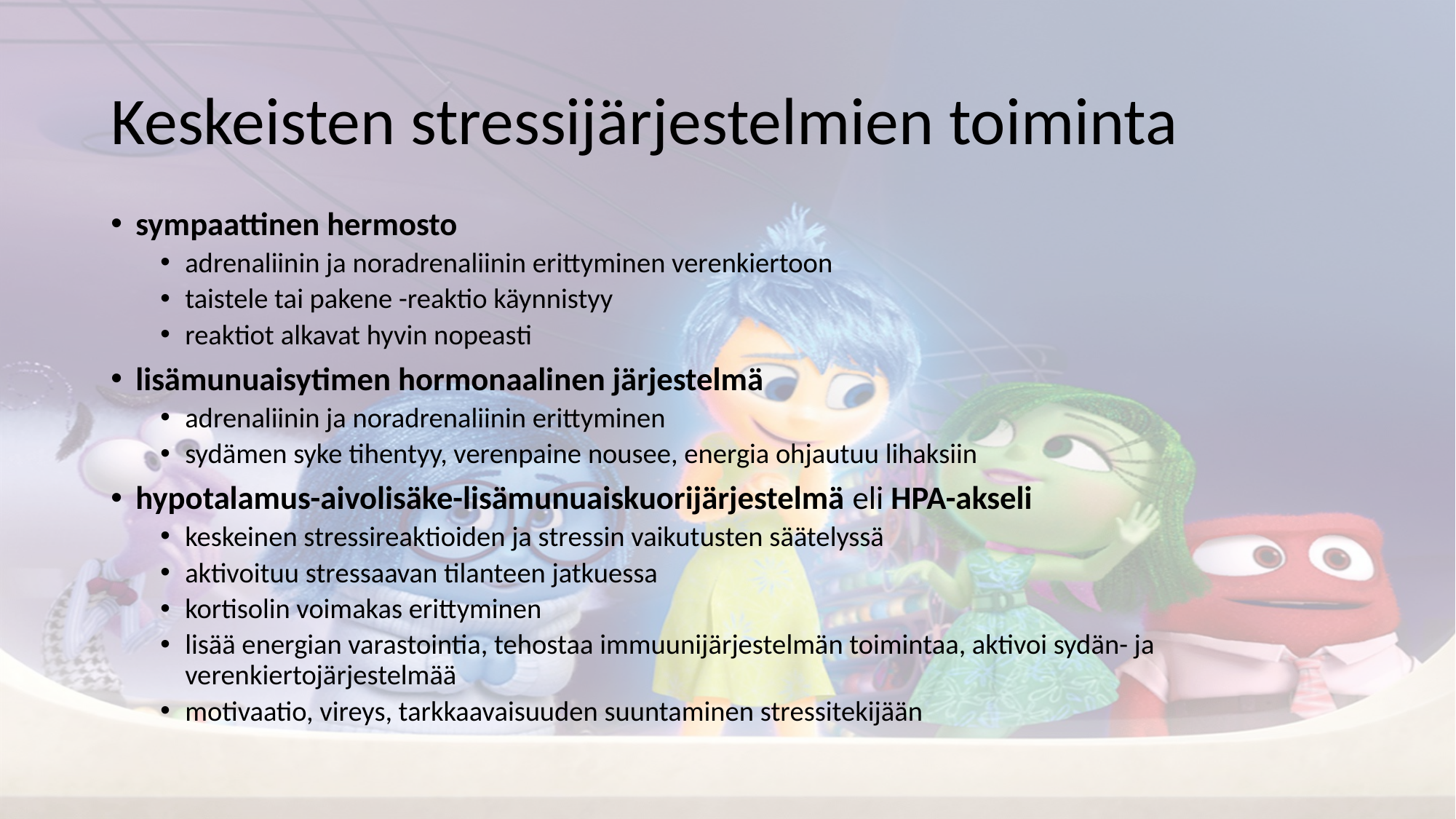

# Keskeisten stressijärjestelmien toiminta
sympaattinen hermosto
adrenaliinin ja noradrenaliinin erittyminen verenkiertoon
taistele tai pakene -reaktio käynnistyy
reaktiot alkavat hyvin nopeasti
lisämunuaisytimen hormonaalinen järjestelmä
adrenaliinin ja noradrenaliinin erittyminen
sydämen syke tihentyy, verenpaine nousee, energia ohjautuu lihaksiin
hypotalamus-aivolisäke-lisämunuaiskuorijärjestelmä eli HPA-akseli
keskeinen stressireaktioiden ja stressin vaikutusten säätelyssä
aktivoituu stressaavan tilanteen jatkuessa
kortisolin voimakas erittyminen
lisää energian varastointia, tehostaa immuunijärjestelmän toimintaa, aktivoi sydän- ja verenkiertojärjestelmää
motivaatio, vireys, tarkkaavaisuuden suuntaminen stressitekijään